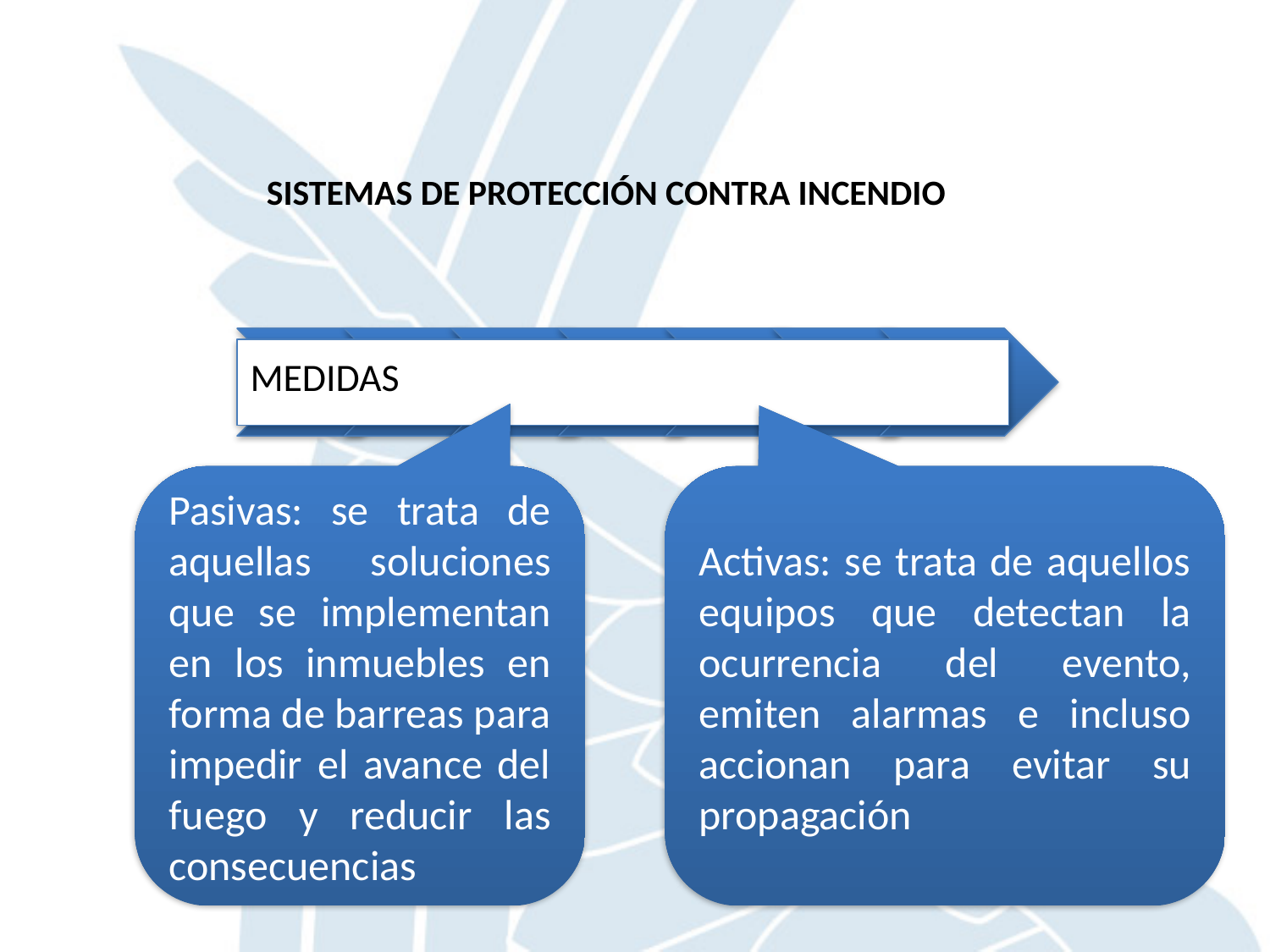

MEDIDAS
SISTEMAS DE PROTECCIÓN CONTRA INCENDIO
Pasivas: se trata de aquellas soluciones que se implementan en los inmuebles en forma de barreas para impedir el avance del fuego y reducir las consecuencias
Activas: se trata de aquellos equipos que detectan la ocurrencia del evento, emiten alarmas e incluso accionan para evitar su propagación